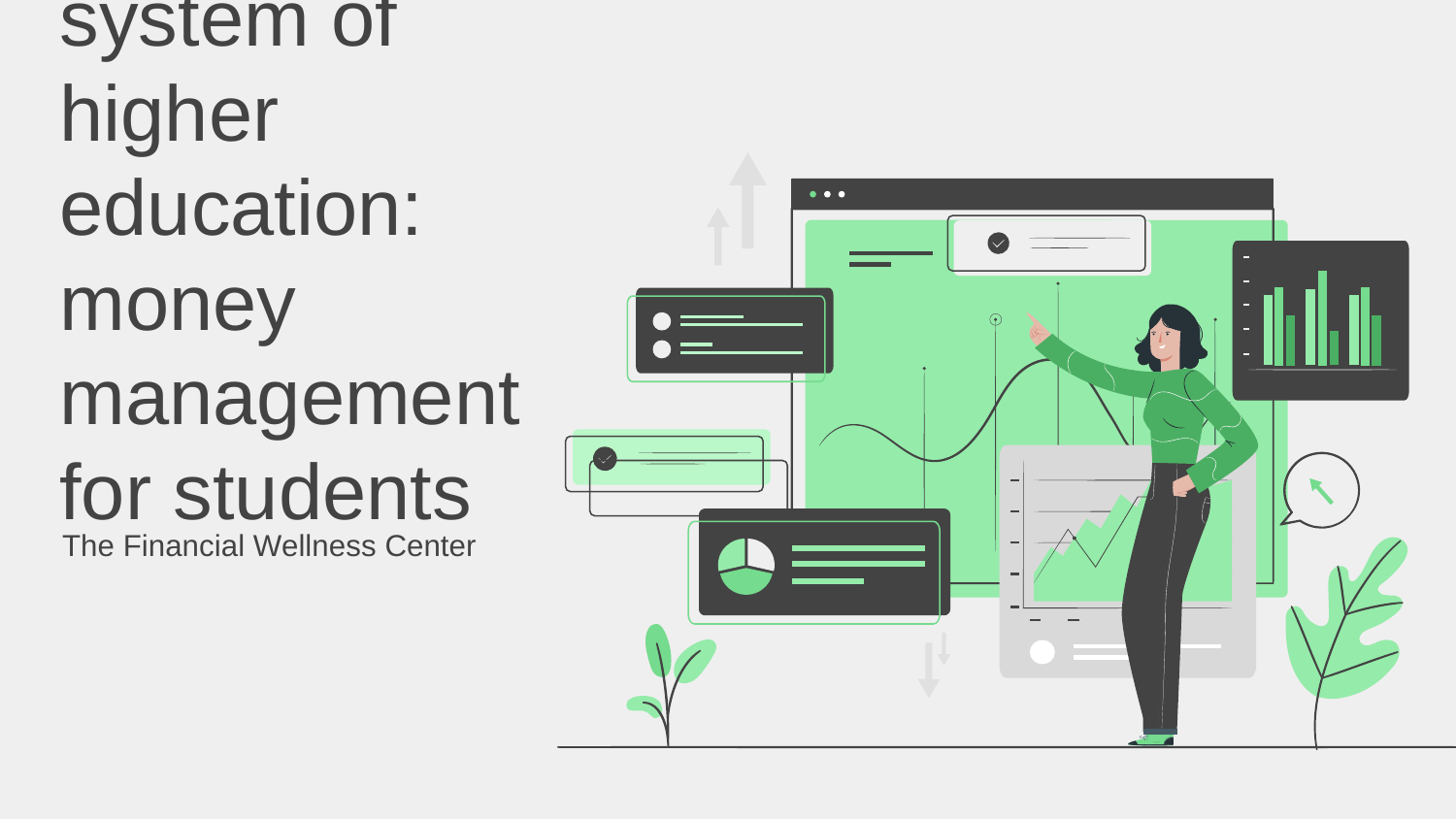

# Navigating the system of higher education: money management for students

The Financial Wellness Center